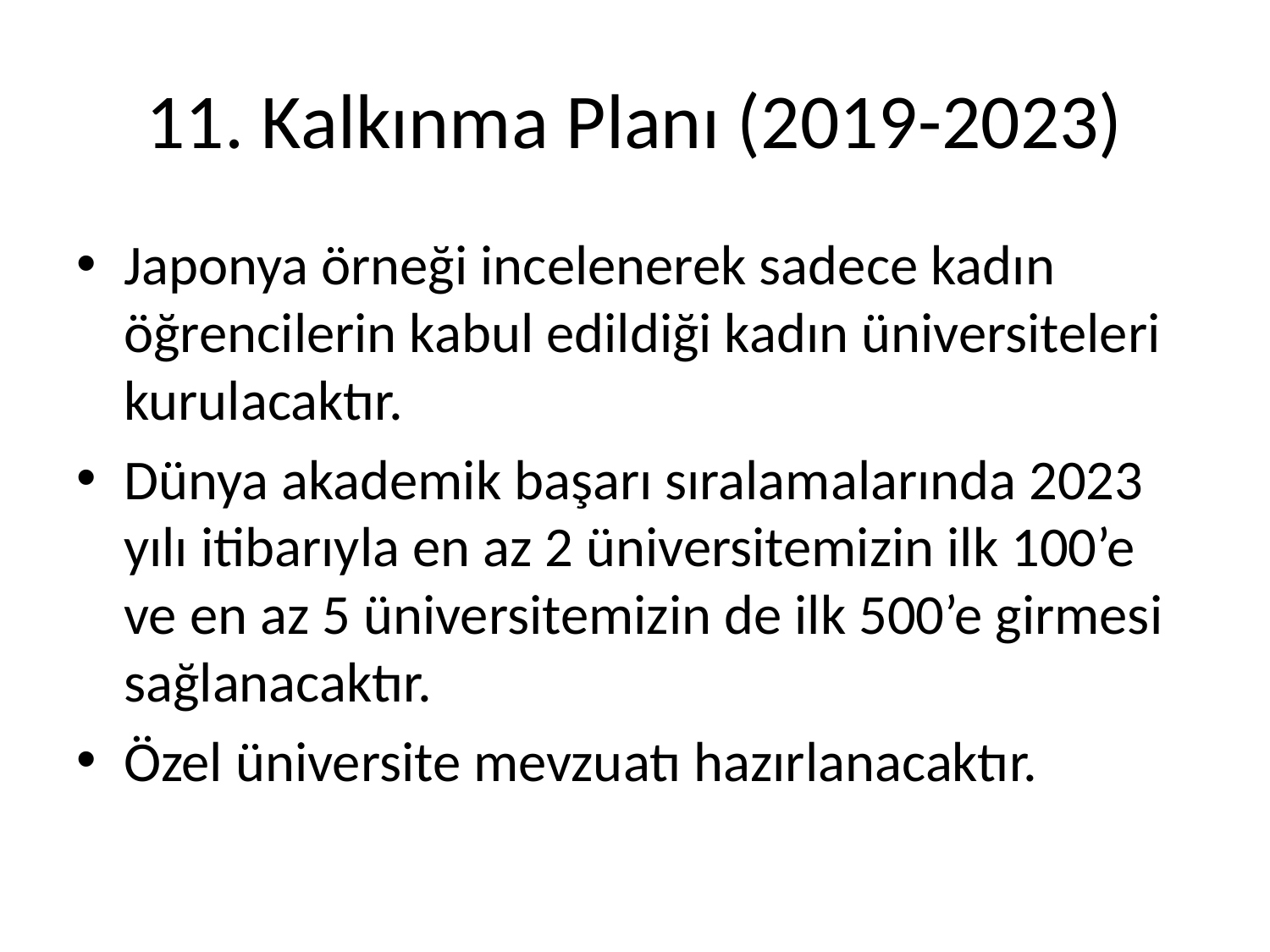

# 11. Kalkınma Planı (2019-2023)
Japonya örneği incelenerek sadece kadın öğrencilerin kabul edildiği kadın üniversiteleri kurulacaktır.
Dünya akademik başarı sıralamalarında 2023 yılı itibarıyla en az 2 üniversitemizin ilk 100’e ve en az 5 üniversitemizin de ilk 500’e girmesi sağlanacaktır.
Özel üniversite mevzuatı hazırlanacaktır.